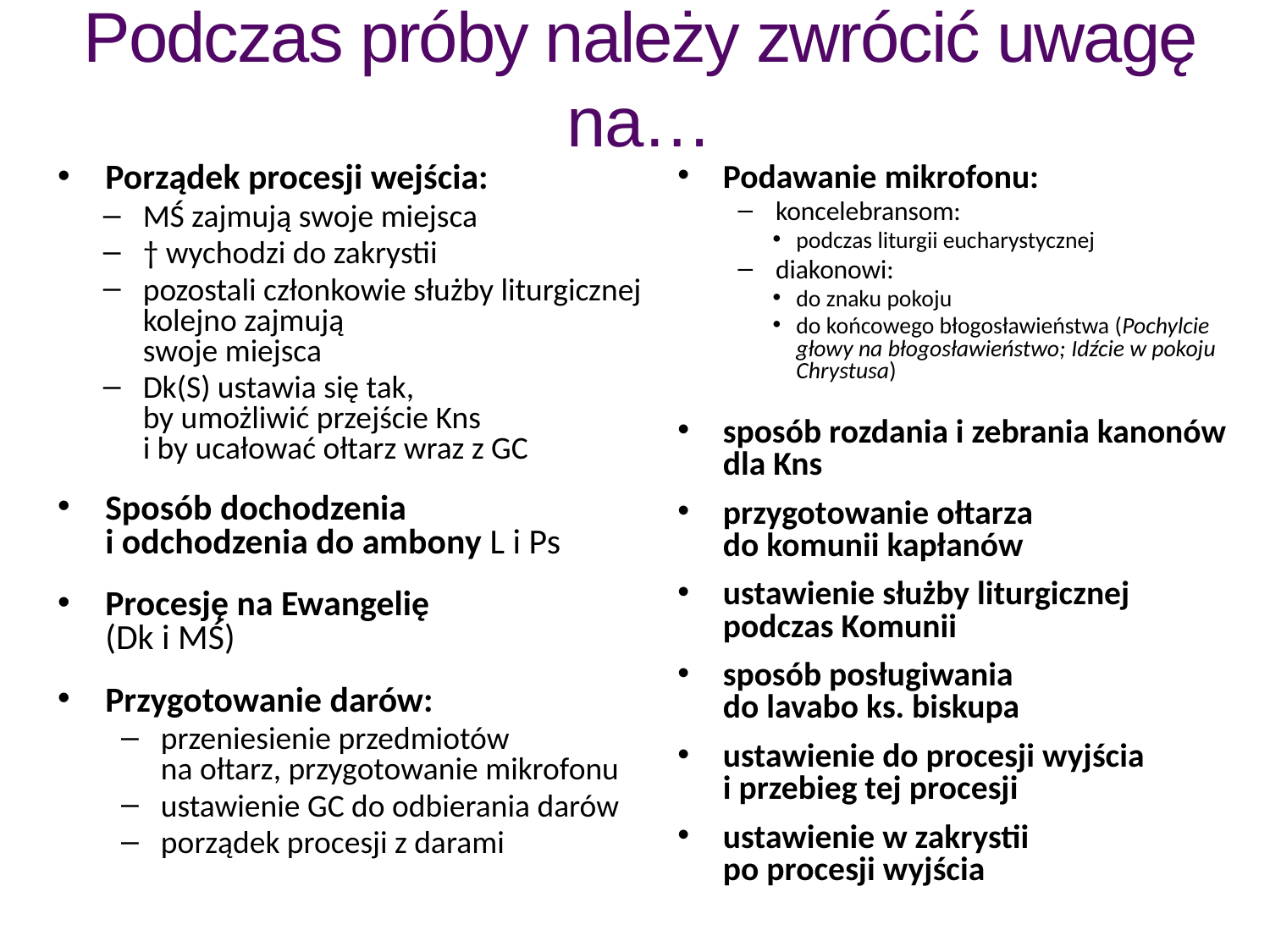

# Podczas próby należy zwrócić uwagę na…
Porządek procesji wejścia:
MŚ zajmują swoje miejsca
† wychodzi do zakrystii
pozostali członkowie służby liturgicznej kolejno zajmują
swoje miejsca
Dk(S) ustawia się tak,
by umożliwić przejście Kns
i by ucałować ołtarz wraz z GC

Sposób dochodzenia
i odchodzenia do ambony L i Ps

Procesję na Ewangelię
(Dk i MŚ)

Przygotowanie darów:
przeniesienie przedmiotów
na ołtarz, przygotowanie mikrofonu
ustawienie GC do odbierania darów
porządek procesji z darami
Podawanie mikrofonu:
koncelebransom:
podczas liturgii eucharystycznej
diakonowi:
do znaku pokoju
do końcowego błogosławieństwa (Pochylcie głowy na błogosławieństwo; Idźcie w pokoju Chrystusa)

sposób rozdania i zebrania kanonów dla Kns
przygotowanie ołtarza
do komunii kapłanów
ustawienie służby liturgicznej podczas Komunii
sposób posługiwania
do lavabo ks. biskupa
ustawienie do procesji wyjścia
i przebieg tej procesji
ustawienie w zakrystii
po procesji wyjścia